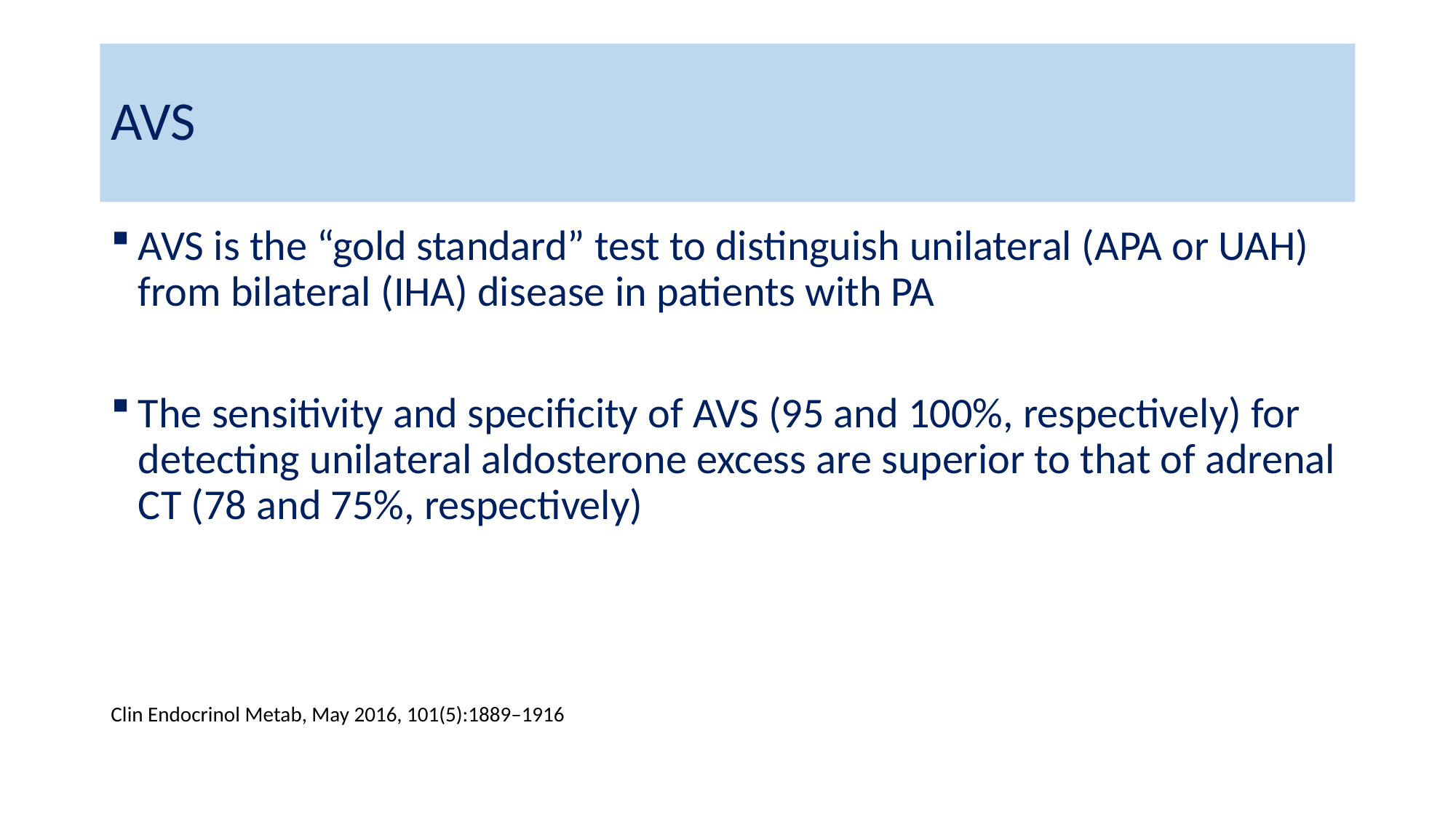

# AVS
AVS is the “gold standard” test to distinguish unilateral (APA or UAH) from bilateral (IHA) disease in patients with PA

The sensitivity and specificity of AVS (95 and 100%, respectively) for detecting unilateral aldosterone excess are superior to that of adrenal CT (78 and 75%, respectively)

Clin Endocrinol Metab, May 2016, 101(5):1889–1916